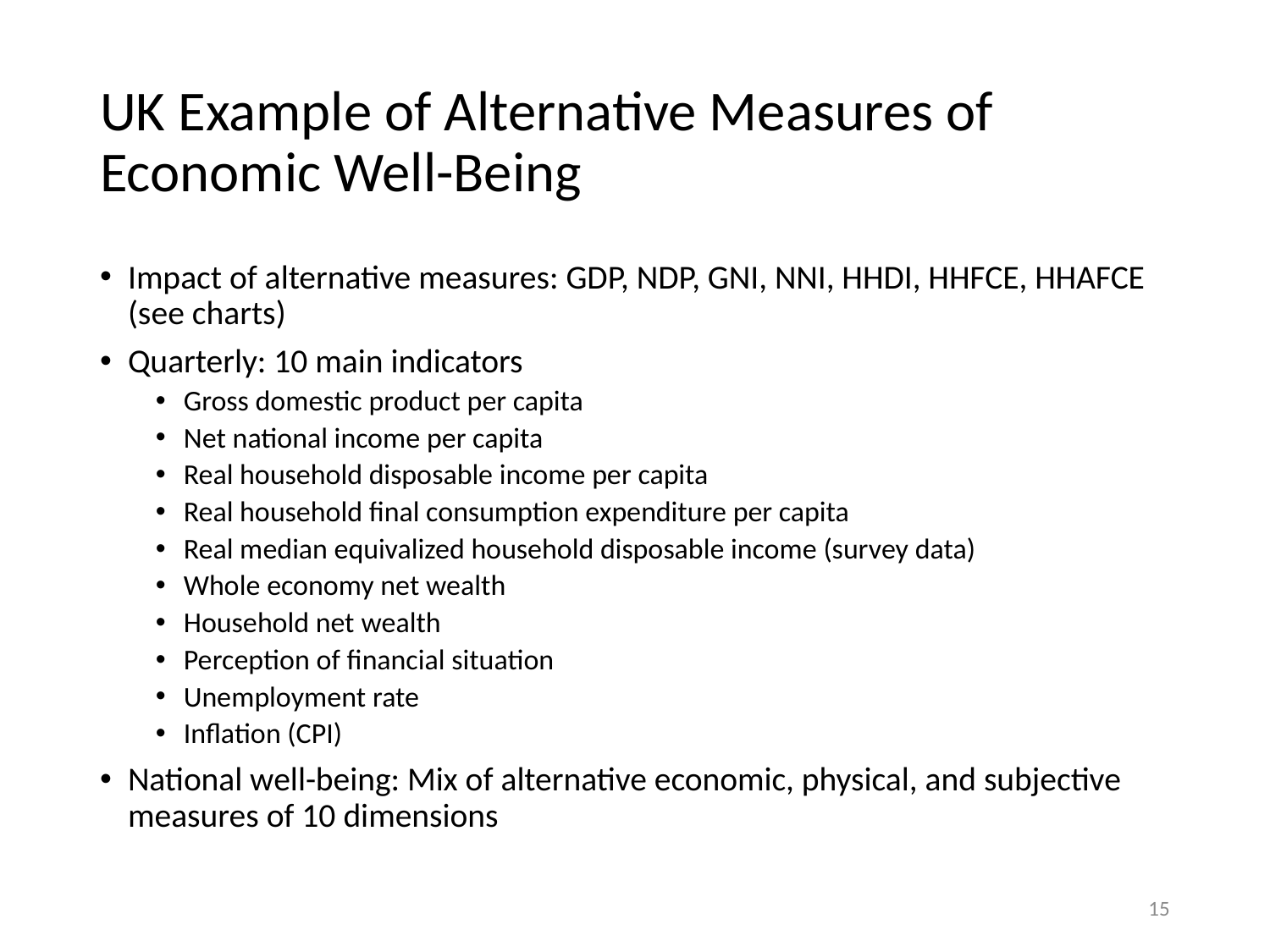

# UK Example of Alternative Measures of Economic Well-Being
Impact of alternative measures: GDP, NDP, GNI, NNI, HHDI, HHFCE, HHAFCE (see charts)
Quarterly: 10 main indicators
Gross domestic product per capita
Net national income per capita
Real household disposable income per capita
Real household final consumption expenditure per capita
Real median equivalized household disposable income (survey data)
Whole economy net wealth
Household net wealth
Perception of financial situation
Unemployment rate
Inflation (CPI)
National well-being: Mix of alternative economic, physical, and subjective measures of 10 dimensions

15